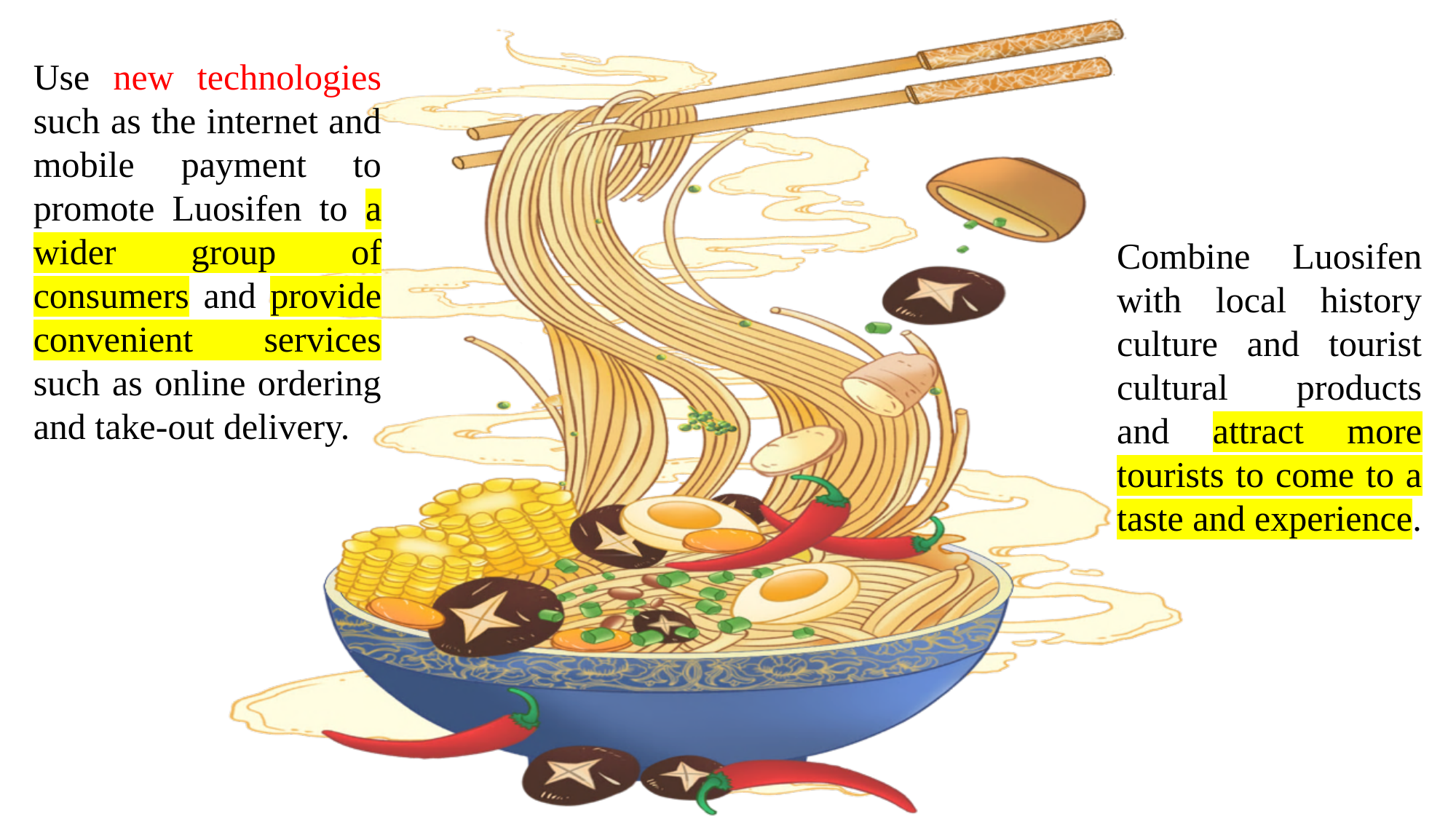

Use new technologies such as the internet and mobile payment to promote Luosifen to a wider group of consumers and provide convenient services such as online ordering and take-out delivery.
Combine Luosifen with local history culture and tourist cultural products and attract more tourists to come to a taste and experience.